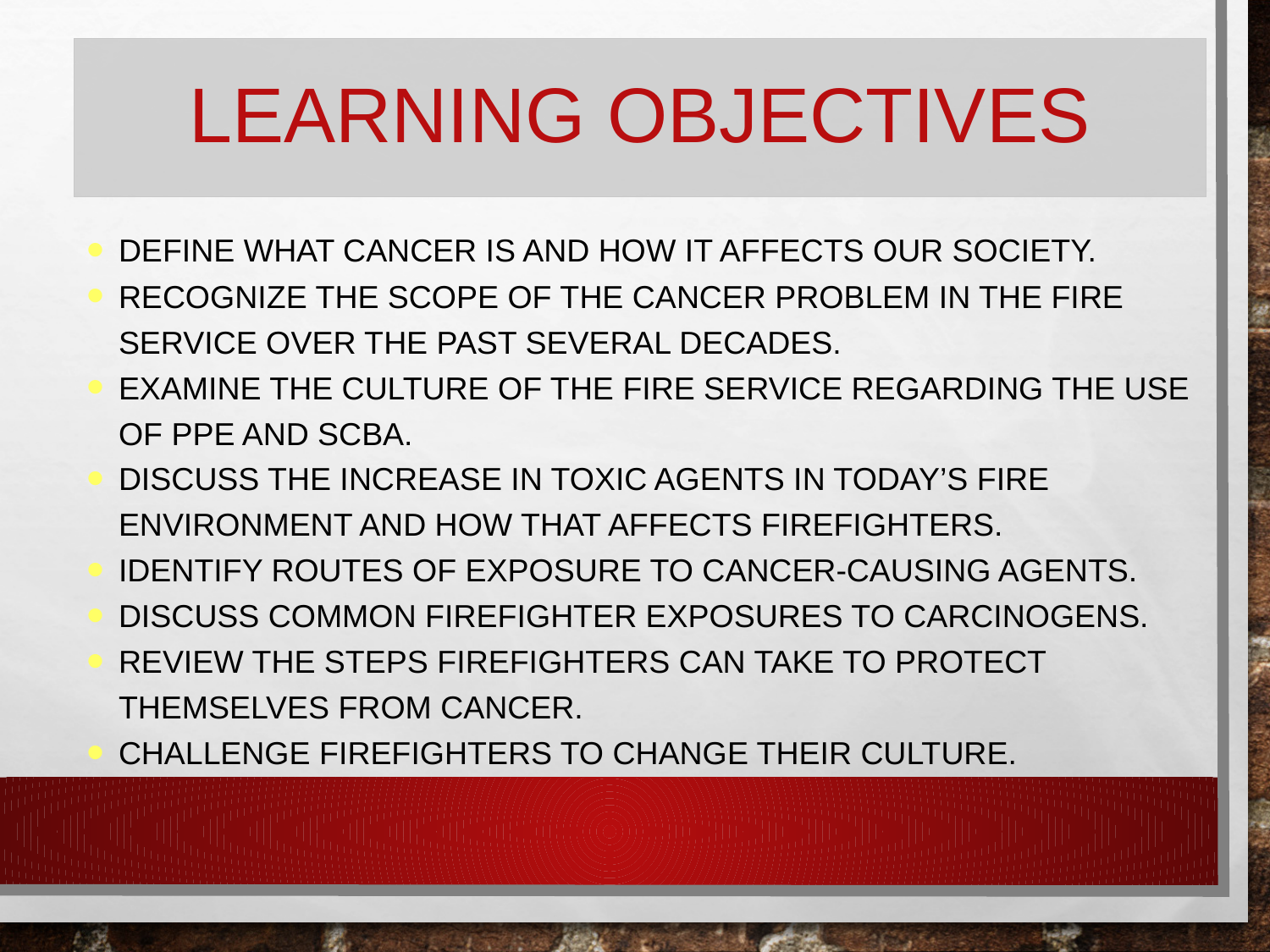

# Learning Objectives
Define what cancer is and how it affects our society.
Recognize the scope of the cancer problem in the Fire Service over the past several decades.
Examine the culture of the Fire Service regarding the use of PPE and SCBA.
Discuss the increase in toxic agents in today’s fire environment and how that affects Firefighters.
Identify routes of exposure to cancer-causing agents.
Discuss common Firefighter exposures to carcinogens.
Review the steps Firefighters can take to protect themselves from cancer.
Challenge Firefighters to change their culture.